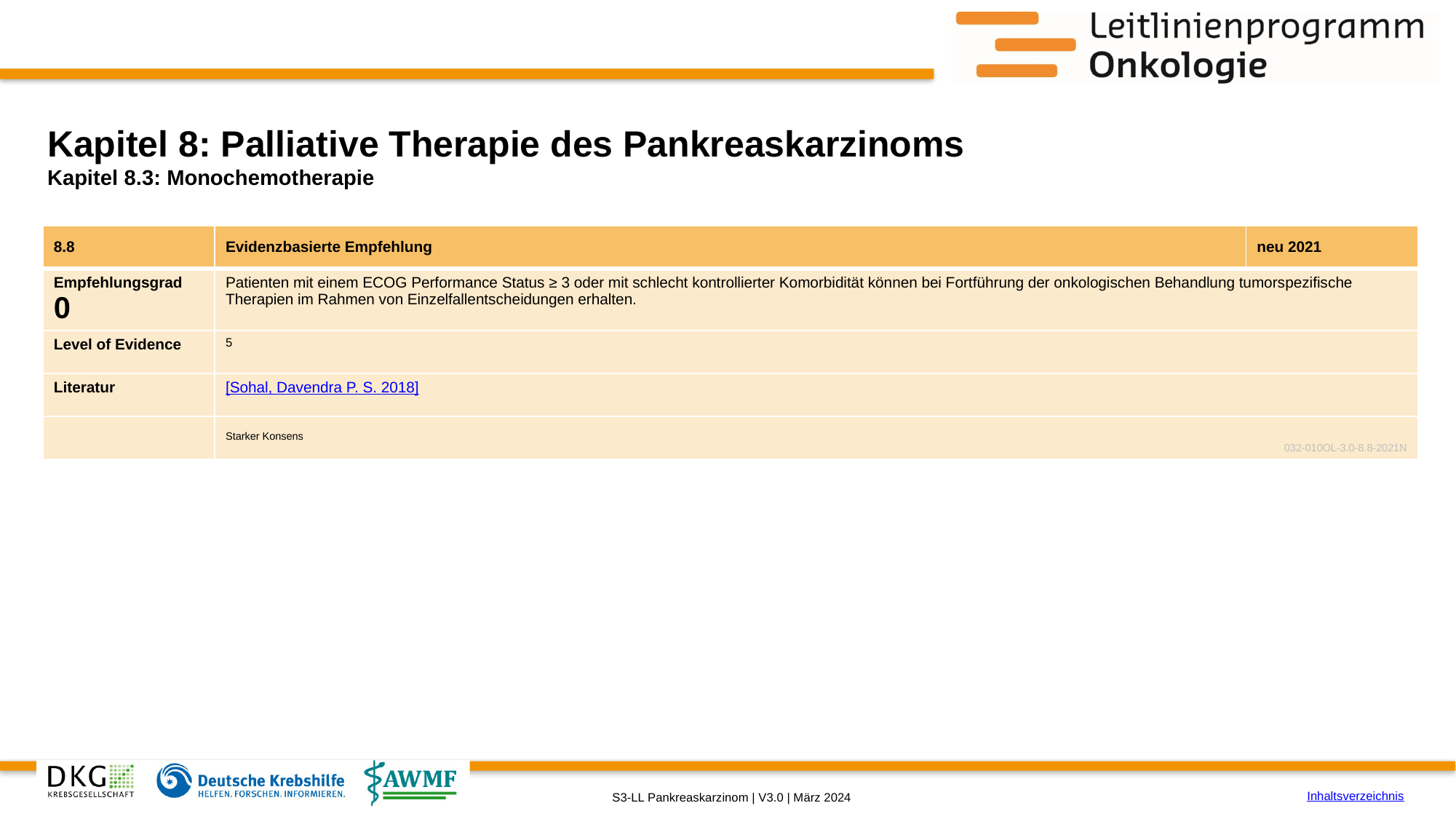

# Kapitel 8: Palliative Therapie des Pankreaskarzinoms
Kapitel 8.3: Monochemotherapie
| 8.8 | Evidenzbasierte Empfehlung | neu 2021 |
| --- | --- | --- |
| Empfehlungsgrad 0 | Patienten mit einem ECOG Performance Status ≥ 3 oder mit schlecht kontrollierter Komorbidität können bei Fortführung der onkologischen Behandlung tumorspezifische Therapien im Rahmen von Einzelfallentscheidungen erhalten. |  |
| Level of Evidence | 5 |  |
| Literatur | [Sohal, Davendra P. S. 2018] |  |
|  | Starker Konsens 032-010OL-3.0-8.8-2021N |  |
Inhaltsverzeichnis
S3-LL Pankreaskarzinom | V3.0 | März 2024